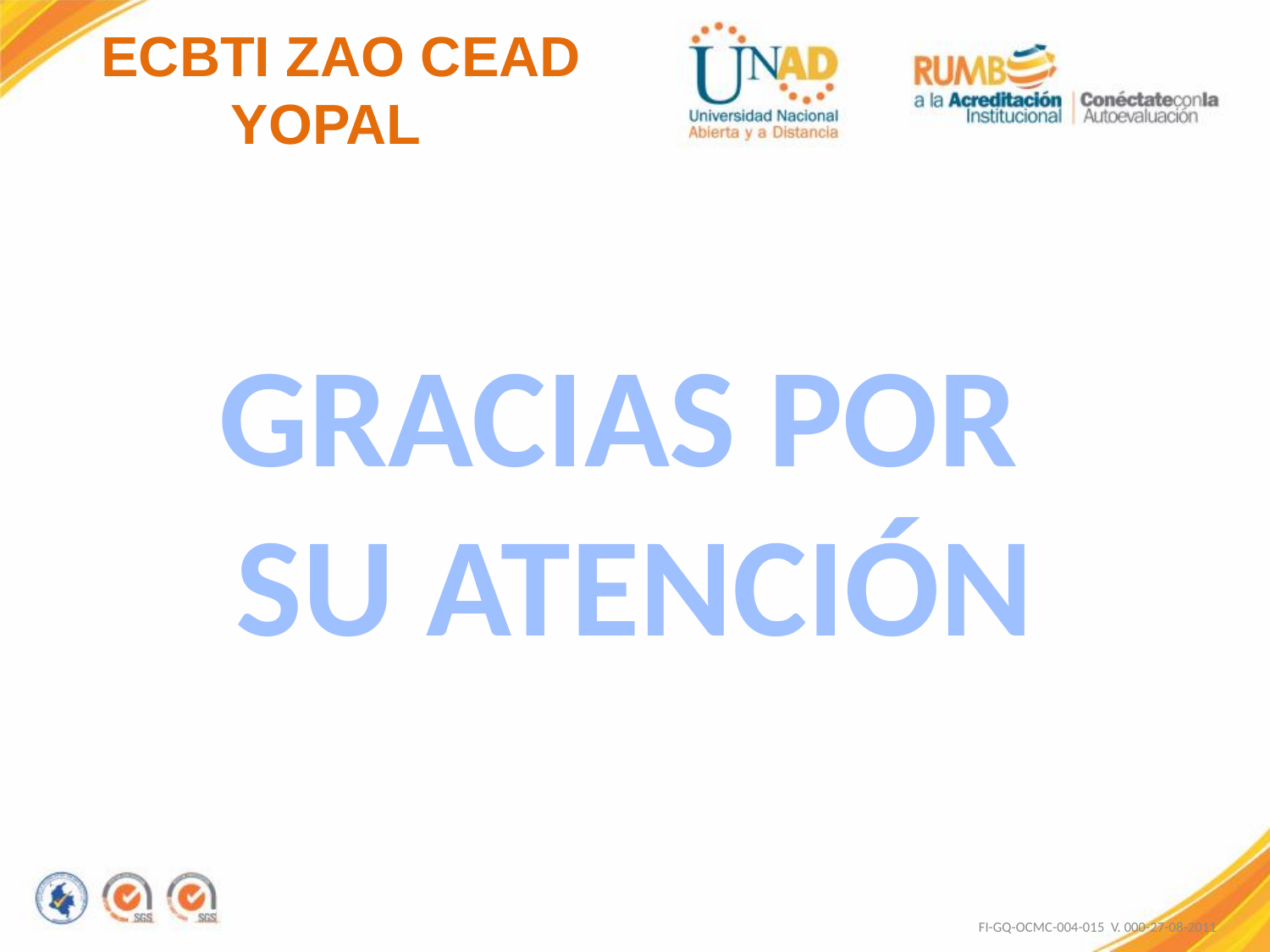

# ECBTI ZAO CEAD YOPAL
GRACIAS POR
SU ATENCIÓN
FI-GQ-OCMC-004-015  V. 000-27-08-2011